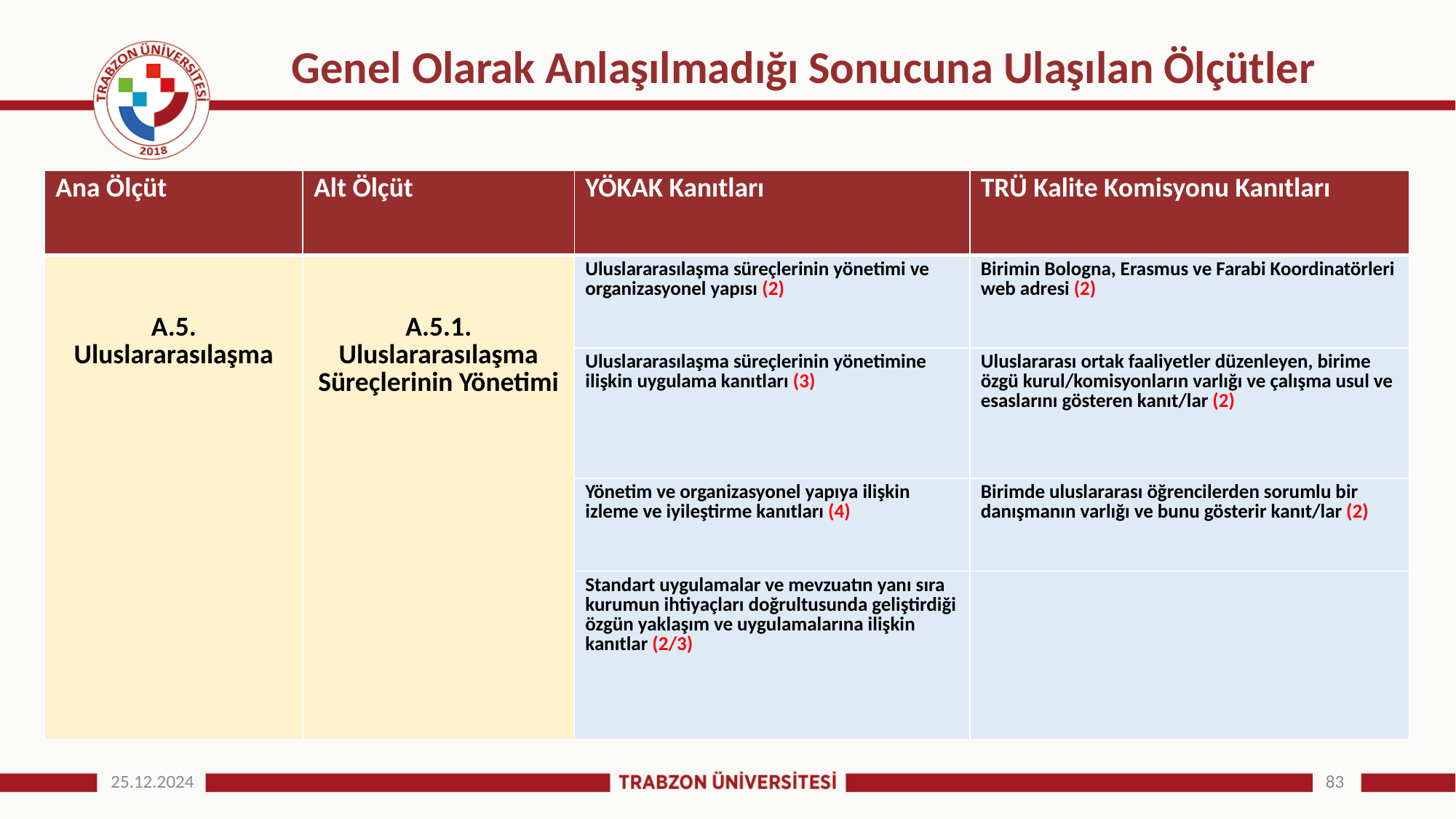

# Genel Olarak Anlaşılmadığı Sonucuna Ulaşılan Ölçütler
| Ana Ölçüt | Alt Ölçüt | YÖKAK Kanıtları | TRÜ Kalite Komisyonu Kanıtları |
| --- | --- | --- | --- |
| A.5. Uluslararasılaşma | A.5.1. Uluslararasılaşma Süreçlerinin Yönetimi | Uluslararasılaşma süreçlerinin yönetimi ve organizasyonel yapısı (2) | Birimin Bologna, Erasmus ve Farabi Koordinatörleri web adresi (2) |
|  |  | Uluslararasılaşma süreçlerinin yönetimine ilişkin uygulama kanıtları (3) | Uluslararası ortak faaliyetler düzenleyen, birime özgü kurul/komisyonların varlığı ve çalışma usul ve esaslarını gösteren kanıt/lar (2) |
|  |  | Yönetim ve organizasyonel yapıya ilişkin izleme ve iyileştirme kanıtları (4) | Birimde uluslararası öğrencilerden sorumlu bir danışmanın varlığı ve bunu gösterir kanıt/lar (2) |
|  |  | Standart uygulamalar ve mevzuatın yanı sıra kurumun ihtiyaçları doğrultusunda geliştirdiği özgün yaklaşım ve uygulamalarına ilişkin kanıtlar (2/3) |  |
25.12.2024
83